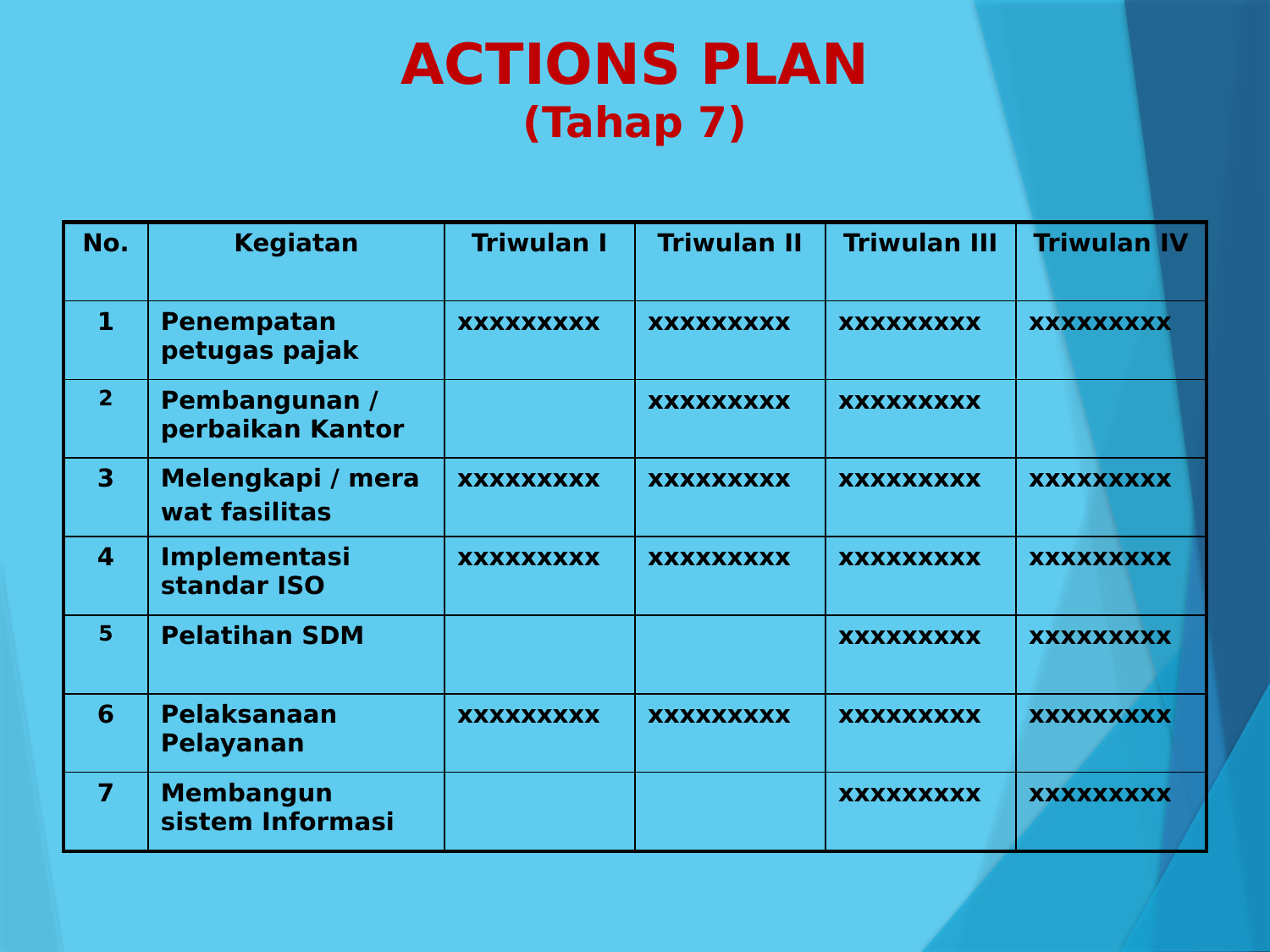

# ACTIONS PLAN (Tahap 7)
| No. | Kegiatan | Triwulan I | Triwulan II | Triwulan III | Triwulan IV |
| --- | --- | --- | --- | --- | --- |
| 1 | Penempatan petugas pajak | xxxxxxxxx | xxxxxxxxx | xxxxxxxxx | xxxxxxxxx |
| 2 | Pembangunan / perbaikan Kantor |  | xxxxxxxxx | xxxxxxxxx |  |
| 3 | Melengkapi / mera wat fasilitas | xxxxxxxxx | xxxxxxxxx | xxxxxxxxx | xxxxxxxxx |
| 4 | Implementasi standar ISO | xxxxxxxxx | xxxxxxxxx | xxxxxxxxx | xxxxxxxxx |
| 5 | Pelatihan SDM |  |  | xxxxxxxxx | xxxxxxxxx |
| 6 | Pelaksanaan Pelayanan | xxxxxxxxx | xxxxxxxxx | xxxxxxxxx | xxxxxxxxx |
| 7 | Membangun sistem Informasi |  |  | xxxxxxxxx | xxxxxxxxx |